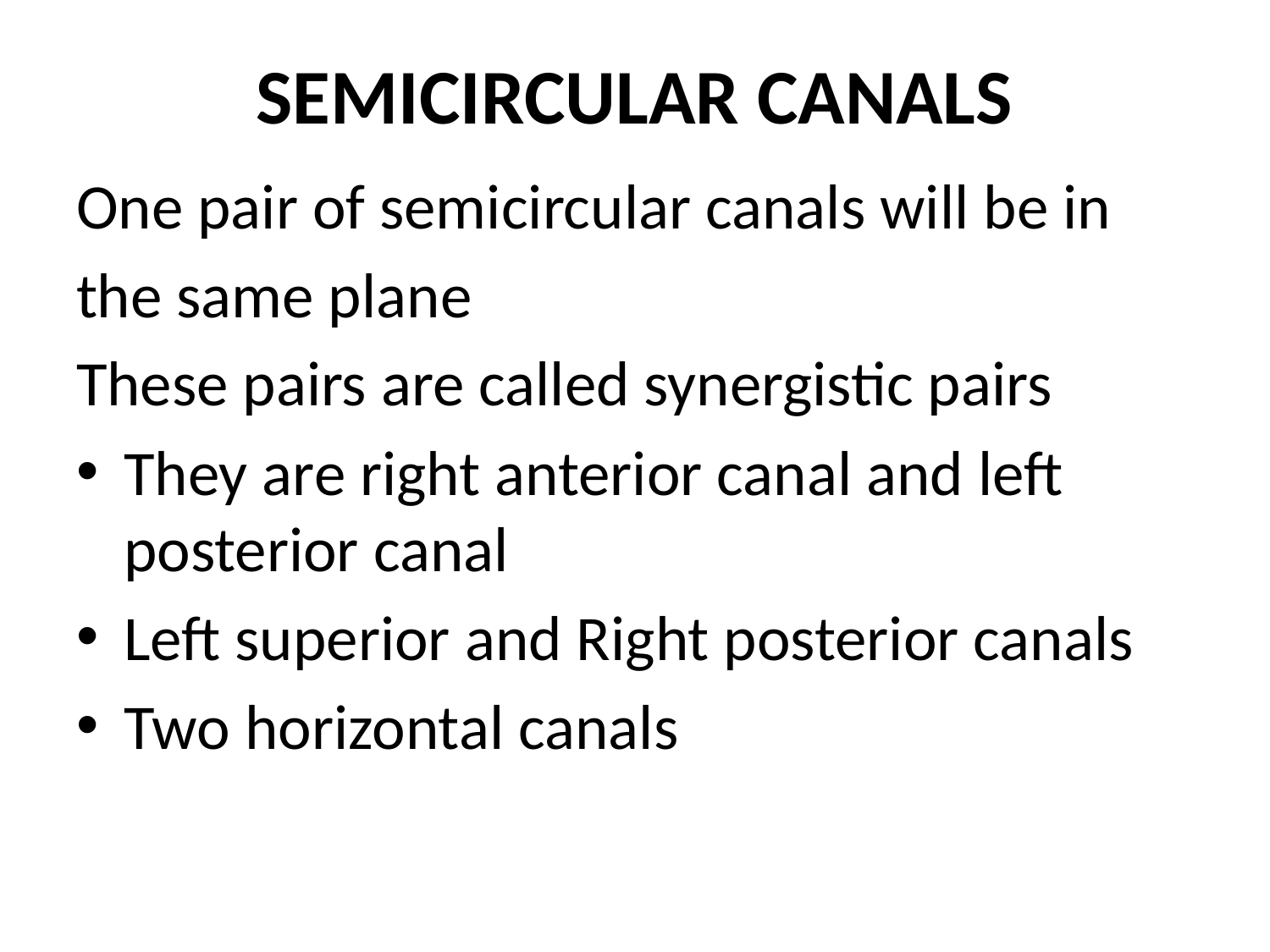

# SEMICIRCULAR CANALS
One pair of semicircular canals will be in
the same plane
These pairs are called synergistic pairs
They are right anterior canal and left posterior canal
Left superior and Right posterior canals
Two horizontal canals